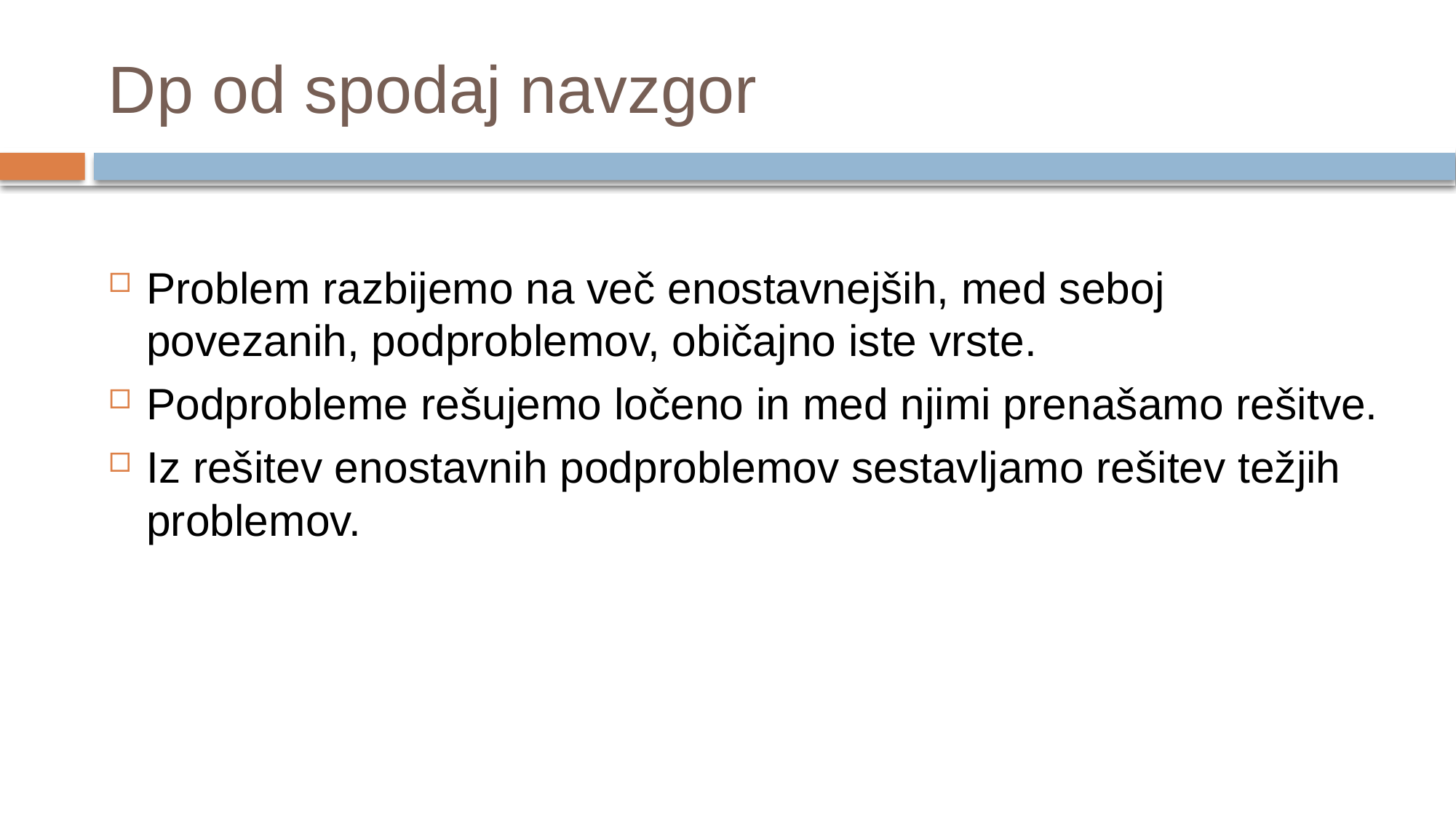

# Dp od spodaj navzgor

Problem razbijemo na več enostavnejših, med seboj povezanih, podproblemov, običajno iste vrste.
Podprobleme rešujemo ločeno in med njimi prenašamo rešitve.
Iz rešitev enostavnih podproblemov sestavljamo rešitev težjih problemov.